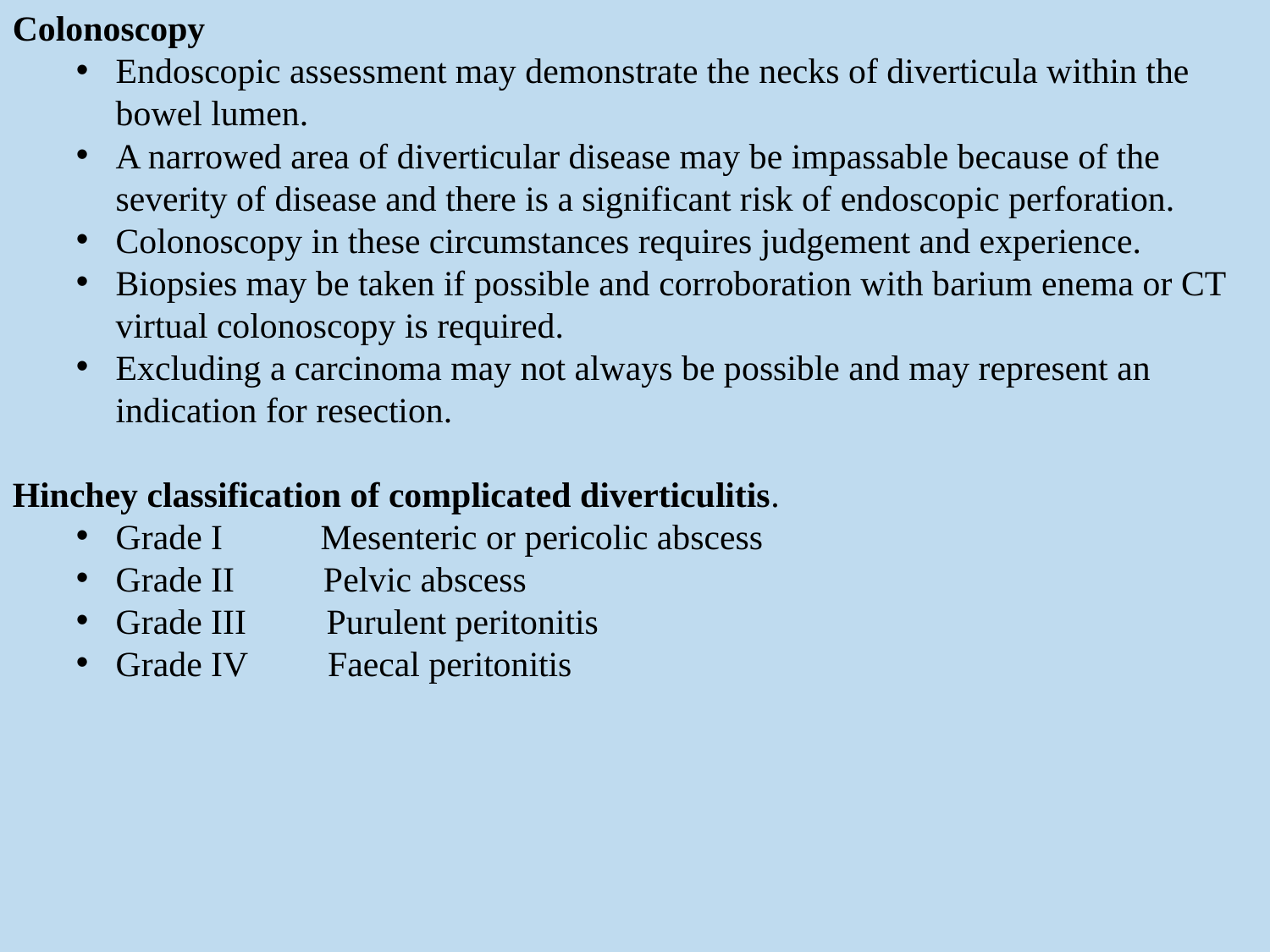

Colonoscopy
Endoscopic assessment may demonstrate the necks of diverticula within the bowel lumen.
A narrowed area of diverticular disease may be impassable because of the severity of disease and there is a significant risk of endoscopic perforation.
Colonoscopy in these circumstances requires judgement and experience.
Biopsies may be taken if possible and corroboration with barium enema or CT virtual colonoscopy is required.
Excluding a carcinoma may not always be possible and may represent an indication for resection.

Hinchey classification of complicated diverticulitis.
Grade I           Mesenteric or pericolic abscess
Grade II          Pelvic abscess
Grade III         Purulent peritonitis
Grade IV         Faecal peritonitis